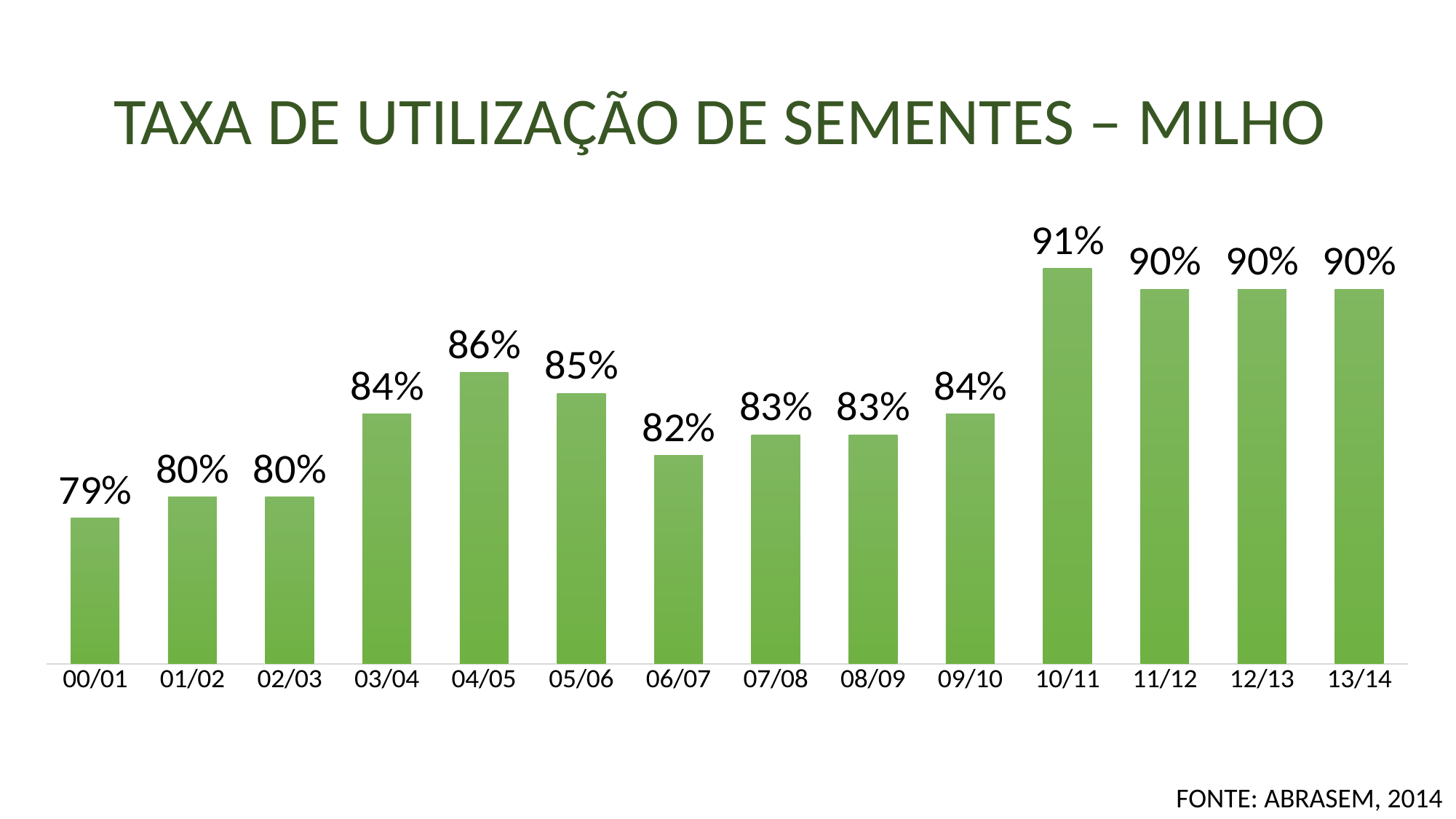

# TAXA DE UTILIZAÇÃO DE SEMENTES – MILHO

### Chart

| Category |  |
|---|---|
| 00/01 | 0.79 |
| 01/02 | 0.8 |
| 02/03 | 0.8 |
| 03/04 | 0.84 |
| 04/05 | 0.86 |
| 05/06 | 0.85 |
| 06/07 | 0.82 |
| 07/08 | 0.83 |
| 08/09 | 0.83 |
| 09/10 | 0.84 |
| 10/11 | 0.91 |
| 11/12 | 0.9 |
| 12/13 | 0.9 |
| 13/14 | 0.9 |
FONTE: ABRASEM, 2014